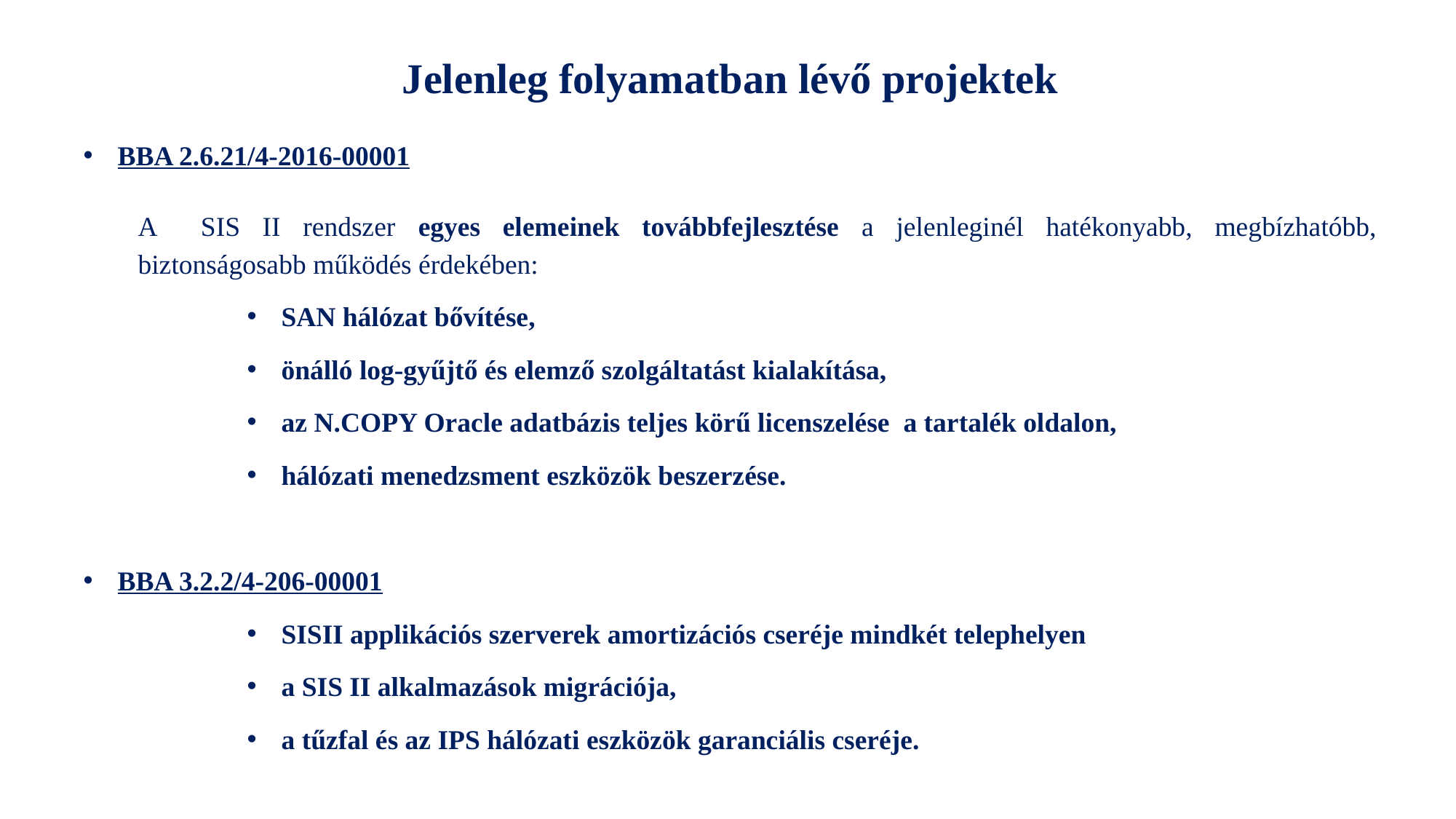

Jelenleg folyamatban lévő projektek
BBA 2.6.21/4-2016-00001

A  SIS II rendszer egyes elemeinek továbbfejlesztése a jelenleginél hatékonyabb, megbízhatóbb, biztonságosabb működés érdekében:
SAN hálózat bővítése,
önálló log-gyűjtő és elemző szolgáltatást kialakítása,
az N.COPY Oracle adatbázis teljes körű licenszelése  a tartalék oldalon,
hálózati menedzsment eszközök beszerzése.

BBA 3.2.2/4-206-00001
SISII applikációs szerverek amortizációs cseréje mindkét telephelyen
a SIS II alkalmazások migrációja,
a tűzfal és az IPS hálózati eszközök garanciális cseréje.